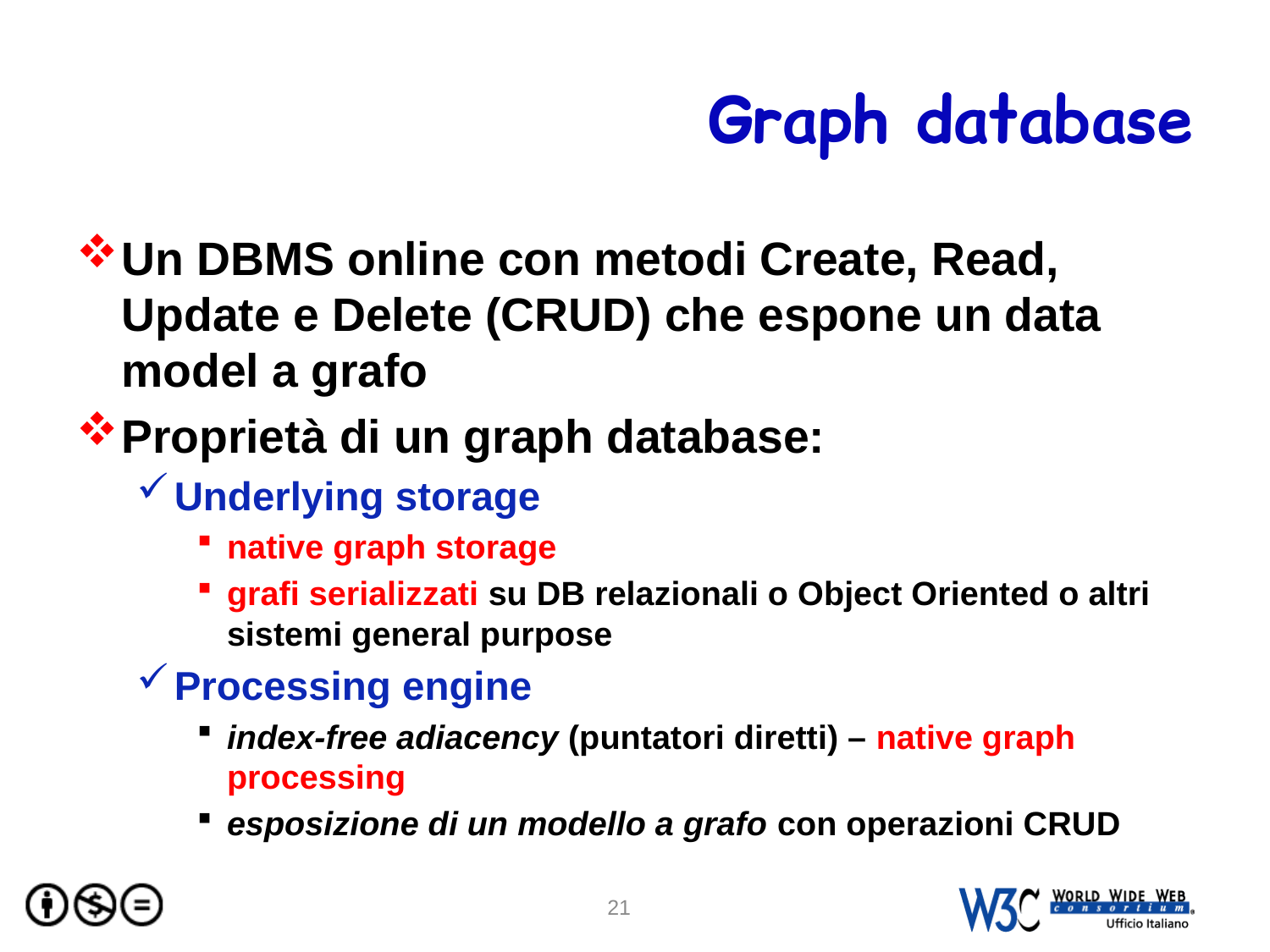

# Graph database
Un DBMS online con metodi Create, Read, Update e Delete (CRUD) che espone un data model a grafo
Proprietà di un graph database:
Underlying storage
native graph storage
grafi serializzati su DB relazionali o Object Oriented o altri sistemi general purpose
Processing engine
index-free adiacency (puntatori diretti) – native graph processing
esposizione di un modello a grafo con operazioni CRUD
21